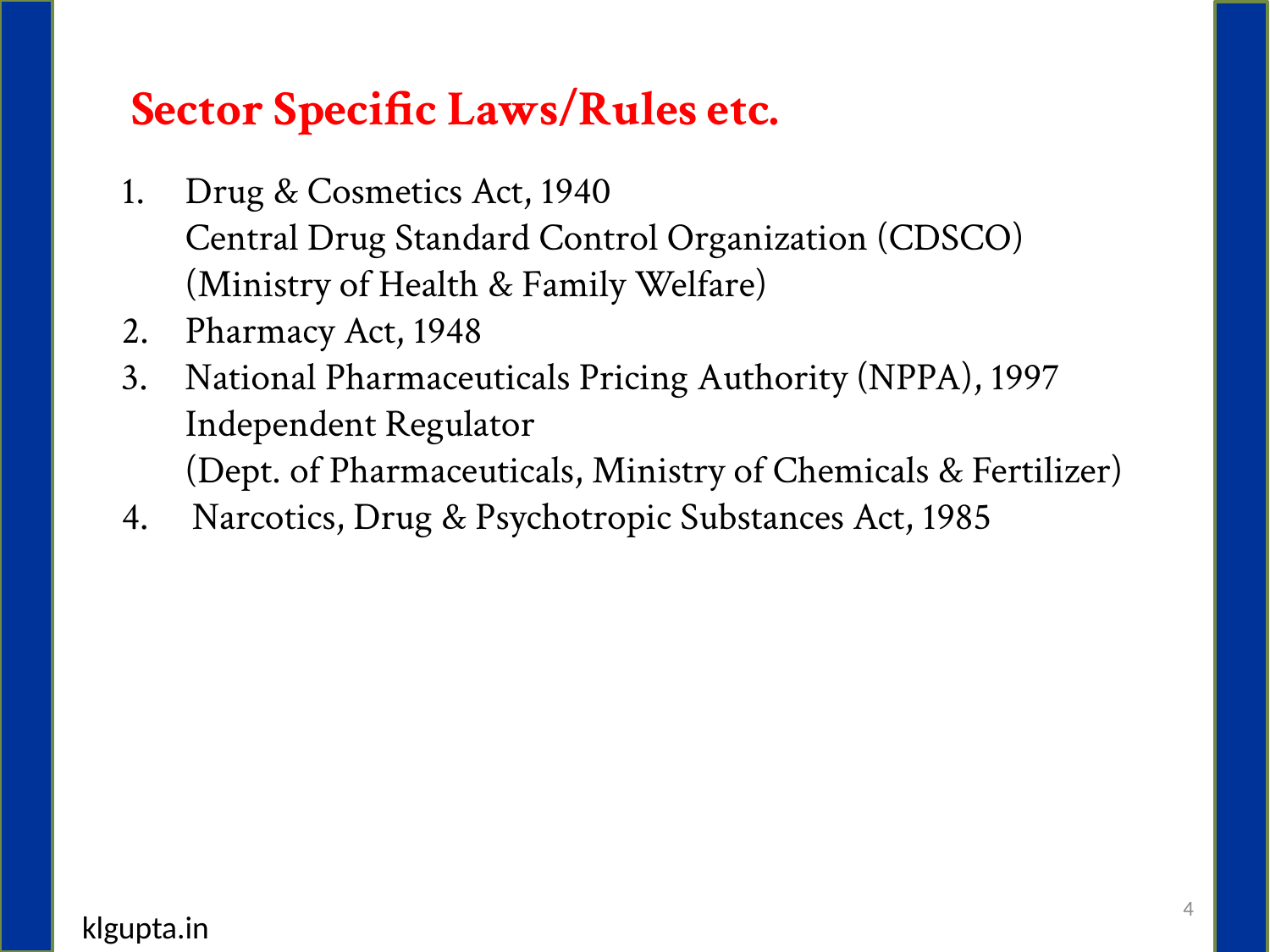

Sector Specific Laws/Rules etc.
Drug & Cosmetics Act, 1940
Central Drug Standard Control Organization (CDSCO)
(Ministry of Health & Family Welfare)
Pharmacy Act, 1948
National Pharmaceuticals Pricing Authority (NPPA), 1997
	Independent Regulator
	(Dept. of Pharmaceuticals, Ministry of Chemicals & Fertilizer)
4.     Narcotics, Drug & Psychotropic Substances Act, 1985

4
klgupta.in